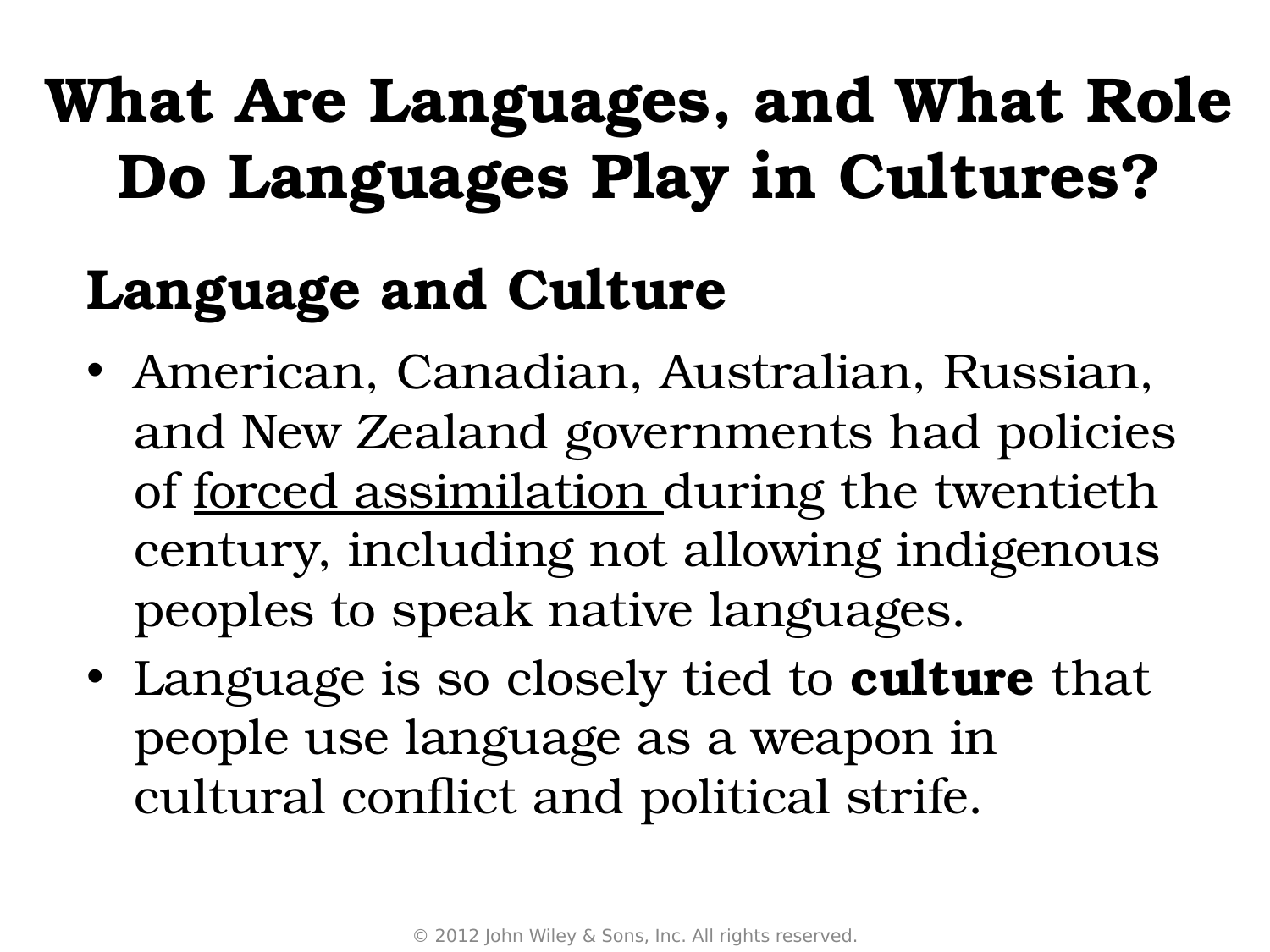

What Are Languages, and What Role Do Languages Play in Cultures?
Language and Culture

American, Canadian, Australian, Russian, and New Zealand governments had policies of forced assimilation during the twentieth century, including not allowing indigenous peoples to speak native languages.
Language is so closely tied to culture that people use language as a weapon in cultural conflict and political strife.
© 2012 John Wiley & Sons, Inc. All rights reserved.